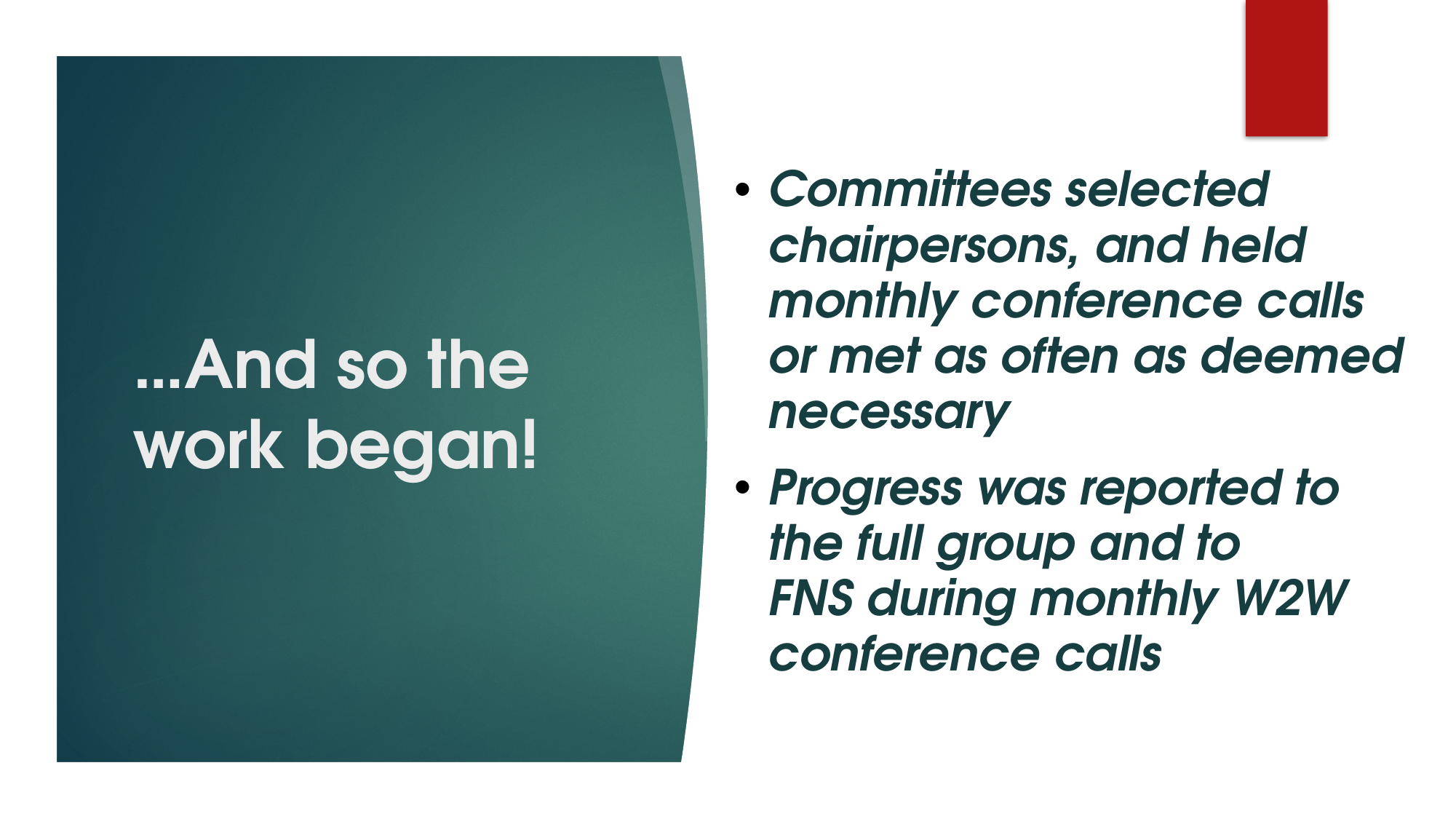

Committees selected chairpersons, and held monthly conference calls or met as often as deemed necessary
Progress was reported to the full group and to FNS during monthly W2W conference calls
# …And so the work began!